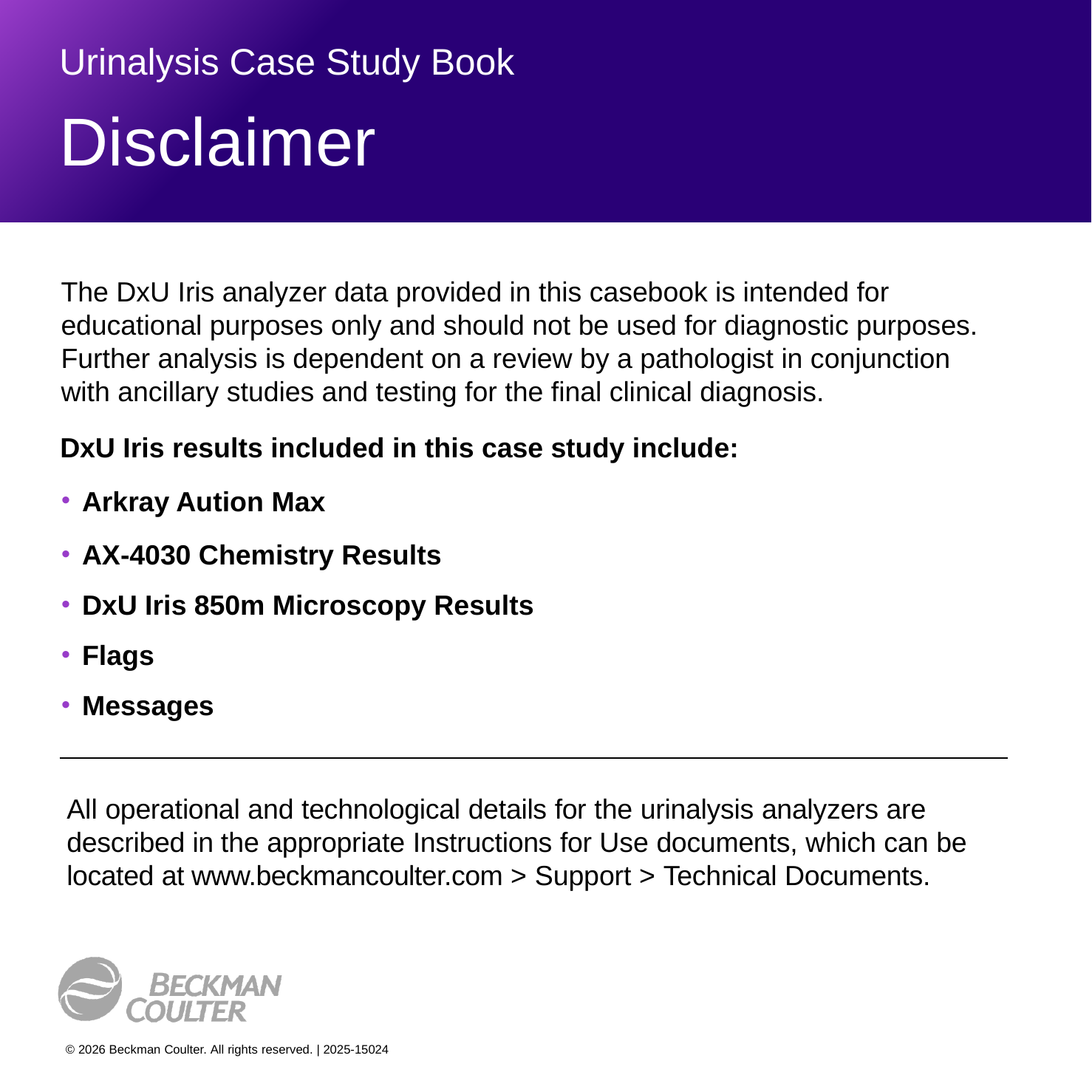

Urinalysis Case Study Book
# Disclaimer
The DxU Iris analyzer data provided in this casebook is intended for educational purposes only and should not be used for diagnostic purposes. Further analysis is dependent on a review by a pathologist in conjunction with ancillary studies and testing for the final clinical diagnosis.
DxU Iris results included in this case study include:
Arkray Aution Max
AX-4030 Chemistry Results
DxU Iris 850m Microscopy Results
Flags
Messages
All operational and technological details for the urinalysis analyzers are described in the appropriate Instructions for Use documents, which can be located at www.beckmancoulter.com > Support > Technical Documents.